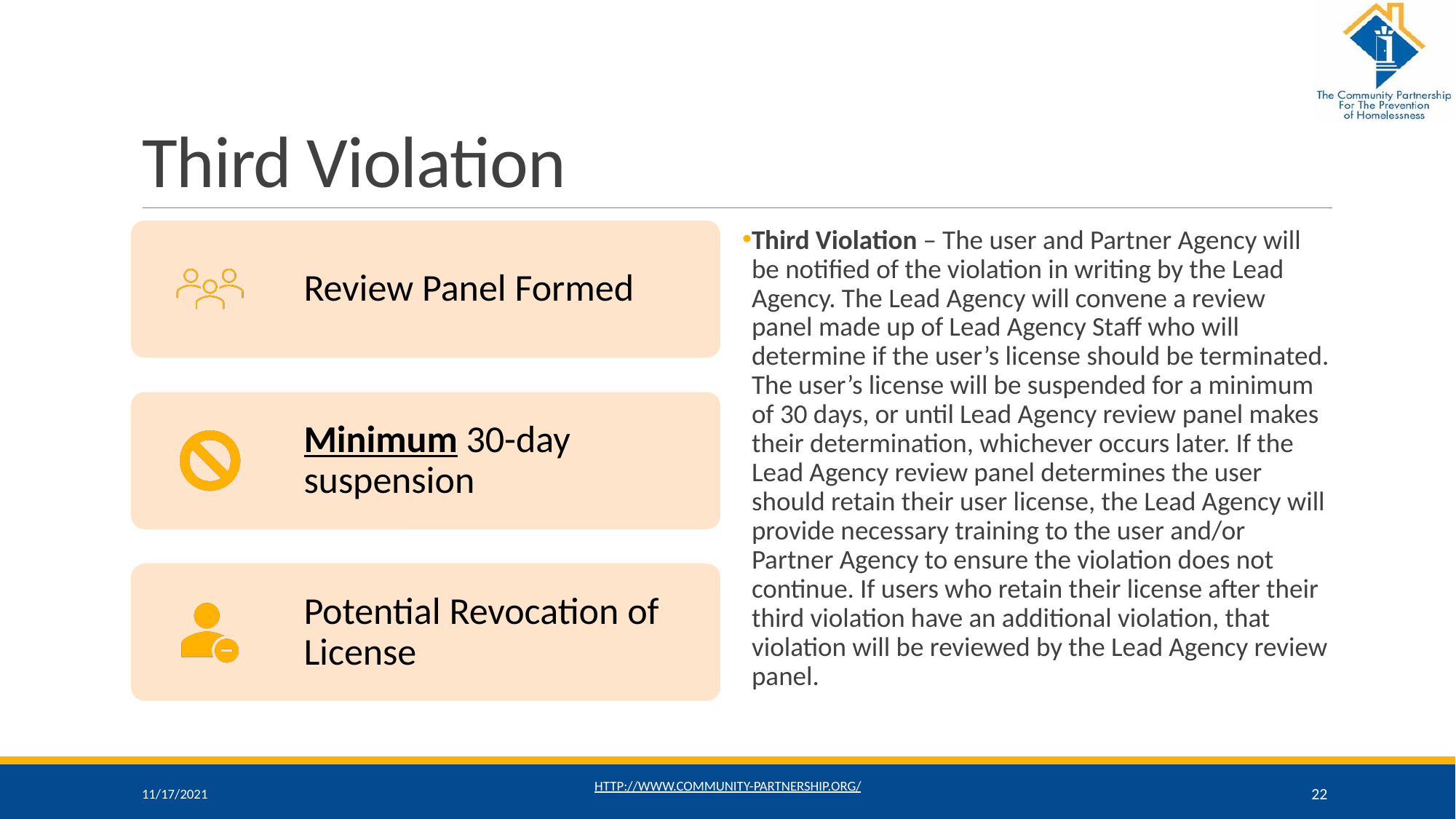

# Third Violation
Third Violation – The user and Partner Agency will be notified of the violation in writing by the Lead Agency. The Lead Agency will convene a review panel made up of Lead Agency Staff who will determine if the user’s license should be terminated. The user’s license will be suspended for a minimum of 30 days, or until Lead Agency review panel makes their determination, whichever occurs later. If the Lead Agency review panel determines the user should retain their user license, the Lead Agency will provide necessary training to the user and/or Partner Agency to ensure the violation does not continue. If users who retain their license after their third violation have an additional violation, that violation will be reviewed by the Lead Agency review panel.

Review Panel Formed
Minimum 30-day suspension
Potential Revocation of License
11/17/2021
http://www.community-partnership.org/

22